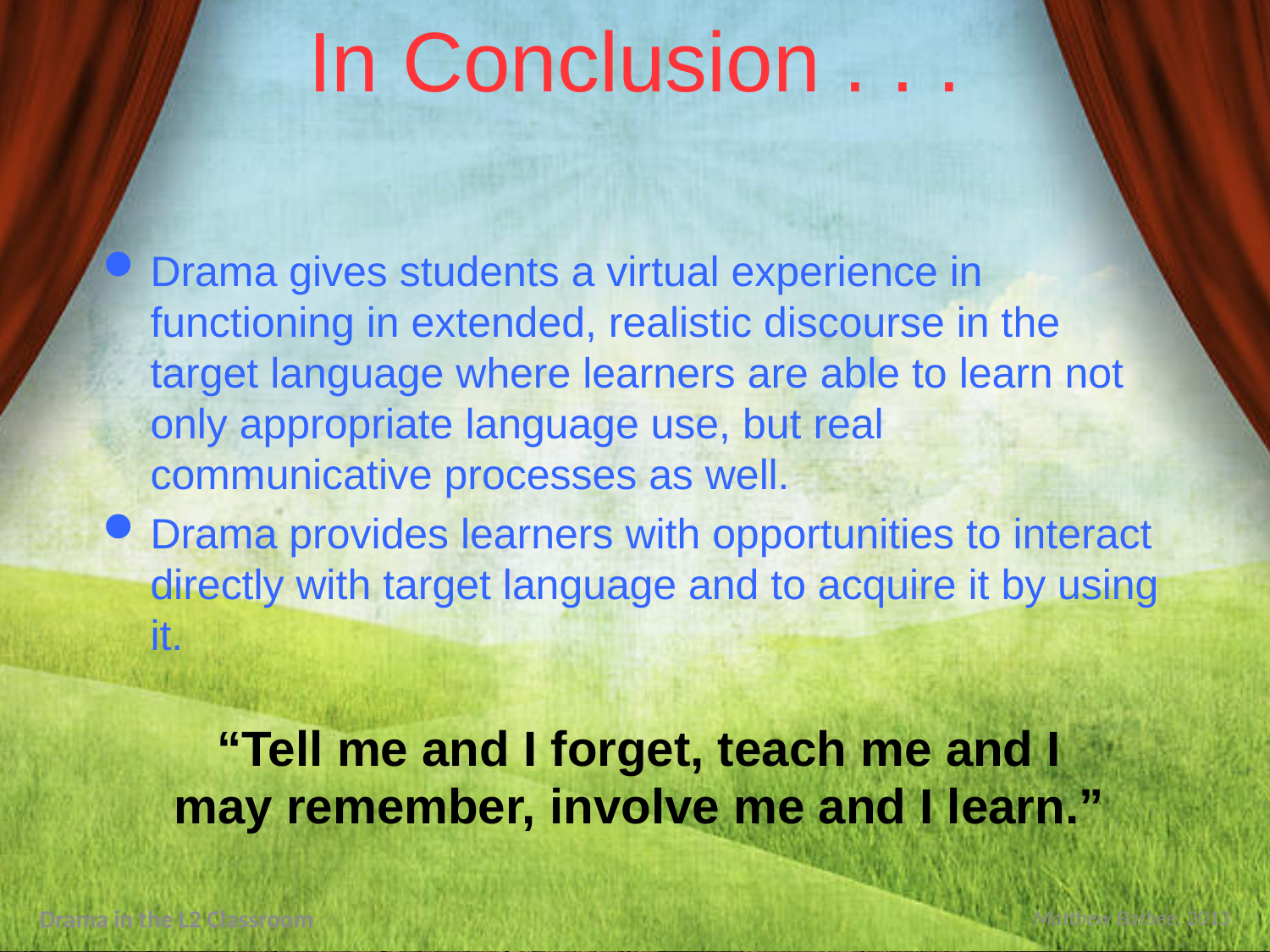

In Conclusion . . .
Drama gives students a virtual experience in functioning in extended, realistic discourse in the target language where learners are able to learn not only appropriate language use, but real communicative processes as well.
Drama provides learners with opportunities to interact directly with target language and to acquire it by using it.

“Tell me and I forget, teach me and I
may remember, involve me and I learn.”
Drama in the L2 Classroom
Matthew Barbee, 2013